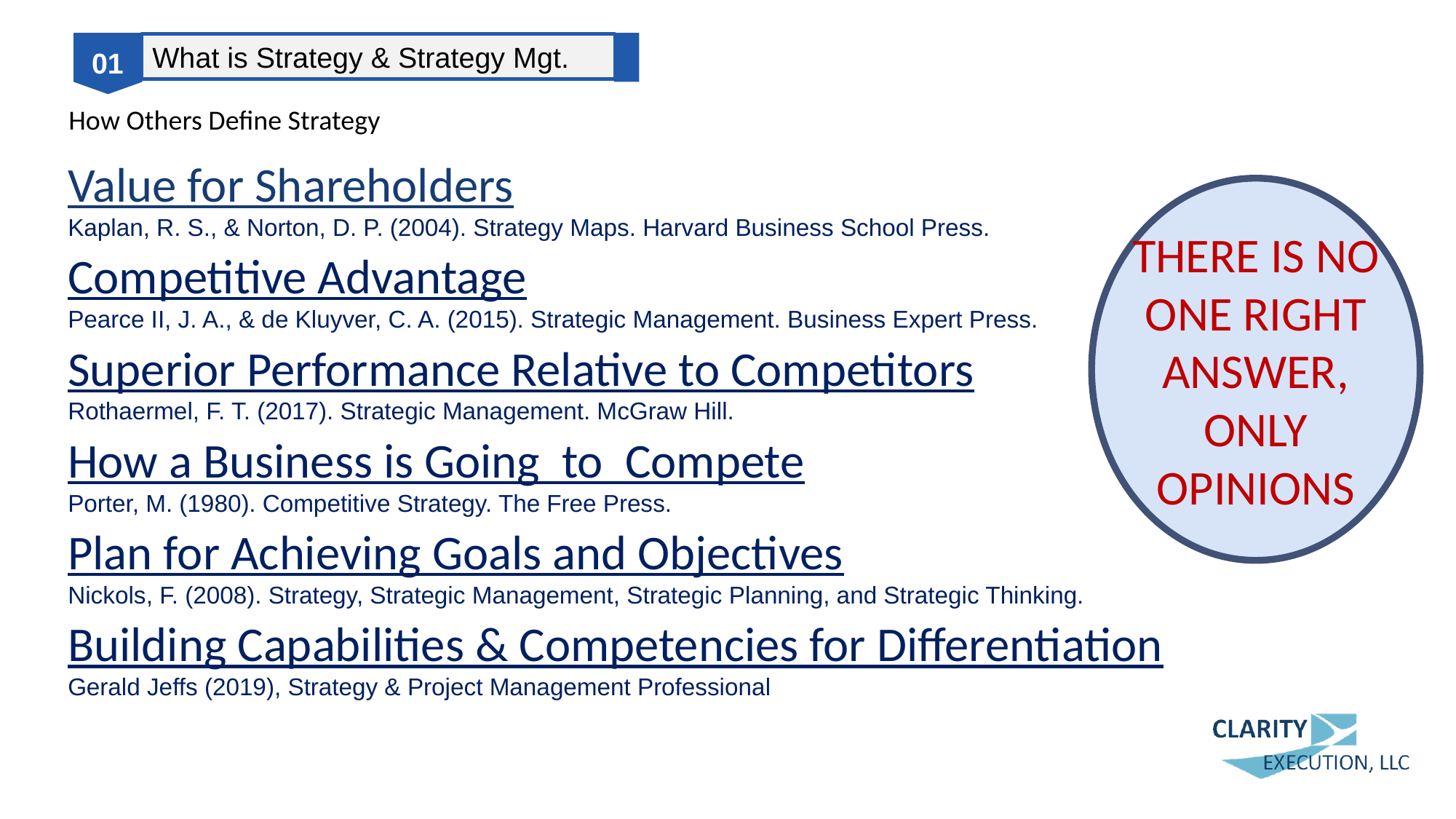

What is Strategy & Strategy Mgt.
01
How Others Define Strategy
Value for Shareholders
Kaplan, R. S., & Norton, D. P. (2004). Strategy Maps. Harvard Business School Press.
Competitive Advantage
Pearce II, J. A., & de Kluyver, C. A. (2015). Strategic Management. Business Expert Press.
Superior Performance Relative to Competitors
Rothaermel, F. T. (2017). Strategic Management. McGraw Hill.
How a Business is Going  to  Compete
Porter, M. (1980). Competitive Strategy. The Free Press.
Plan for Achieving Goals and Objectives
Nickols, F. (2008). Strategy, Strategic Management, Strategic Planning, and Strategic Thinking.
Building Capabilities & Competencies for Differentiation
Gerald Jeffs (2019), Strategy & Project Management Professional

There is no one right answer, only opinions